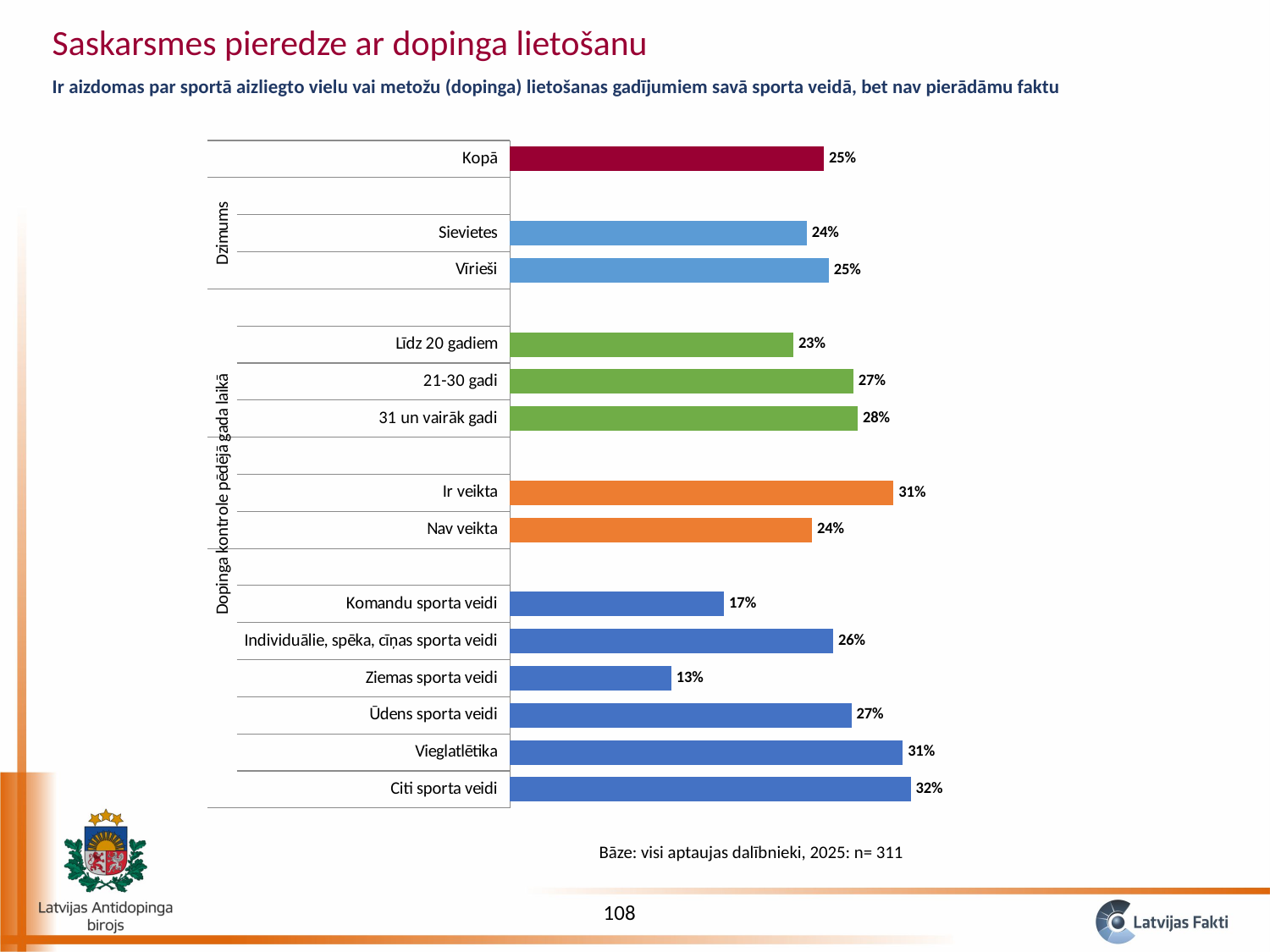

Saskarsmes pieredze ar dopinga lietošanu
Ir aizdomas par sportā aizliegto vielu vai metožu (dopinga) lietošanas gadījumiem savā sporta veidā, bet nav pierādāmu faktu

### Chart

| Category | Jā |
|---|---|
| Citi sporta veidi | 0.32 |
| Vieglatlētika | 0.3135593220338983 |
| Ūdens sporta veidi | 0.2727272727272727 |
| Ziemas sporta veidi | 0.12903225806451613 |
| Individuālie, spēka, cīņas sporta veidi | 0.25806451612903225 |
| Komandu sporta veidi | 0.17105263157894737 |
|  | None |
| Nav veikta | 0.24124513618677043 |
| Ir veikta | 0.30612244897959184 |
|  | None |
| 31 un vairāk gadi | 0.2777777777777778 |
| 21-30 gadi | 0.27419354838709675 |
| Līdz 20 gadiem | 0.22641509433962267 |
|  | None |
| Vīrieši | 0.2545454545454545 |
| Sievietes | 0.23703703703703705 |
|  | None |
| Kopā | 0.2508038585209003 |
Bāze: visi aptaujas dalībnieki, 2025: n= 311
108